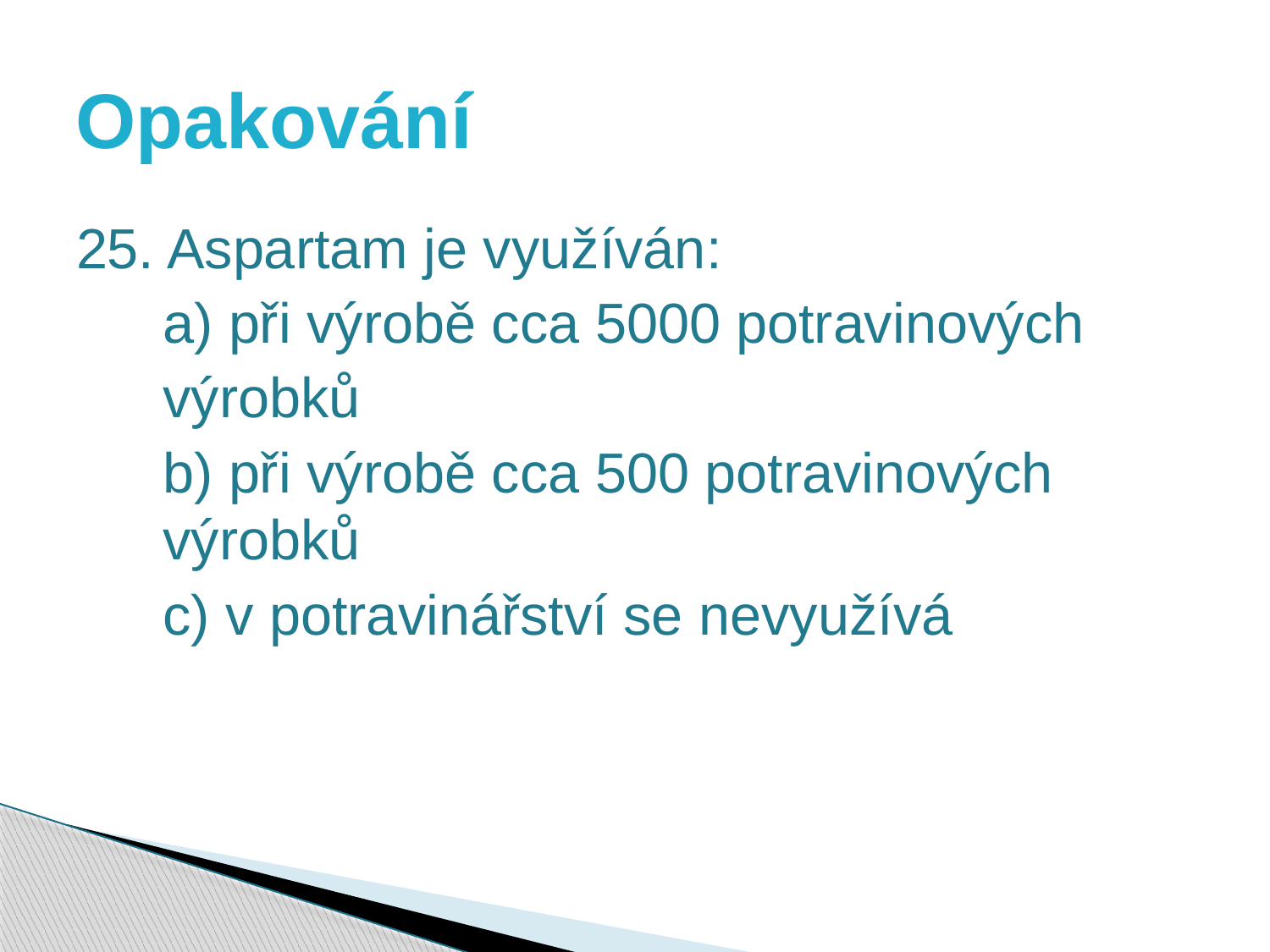

# Opakování
25. Aspartam je využíván:
	a) při výrobě cca 5000 potravinových
	výrobků
	b) při výrobě cca 500 potravinových výrobků
	c) v potravinářství se nevyužívá